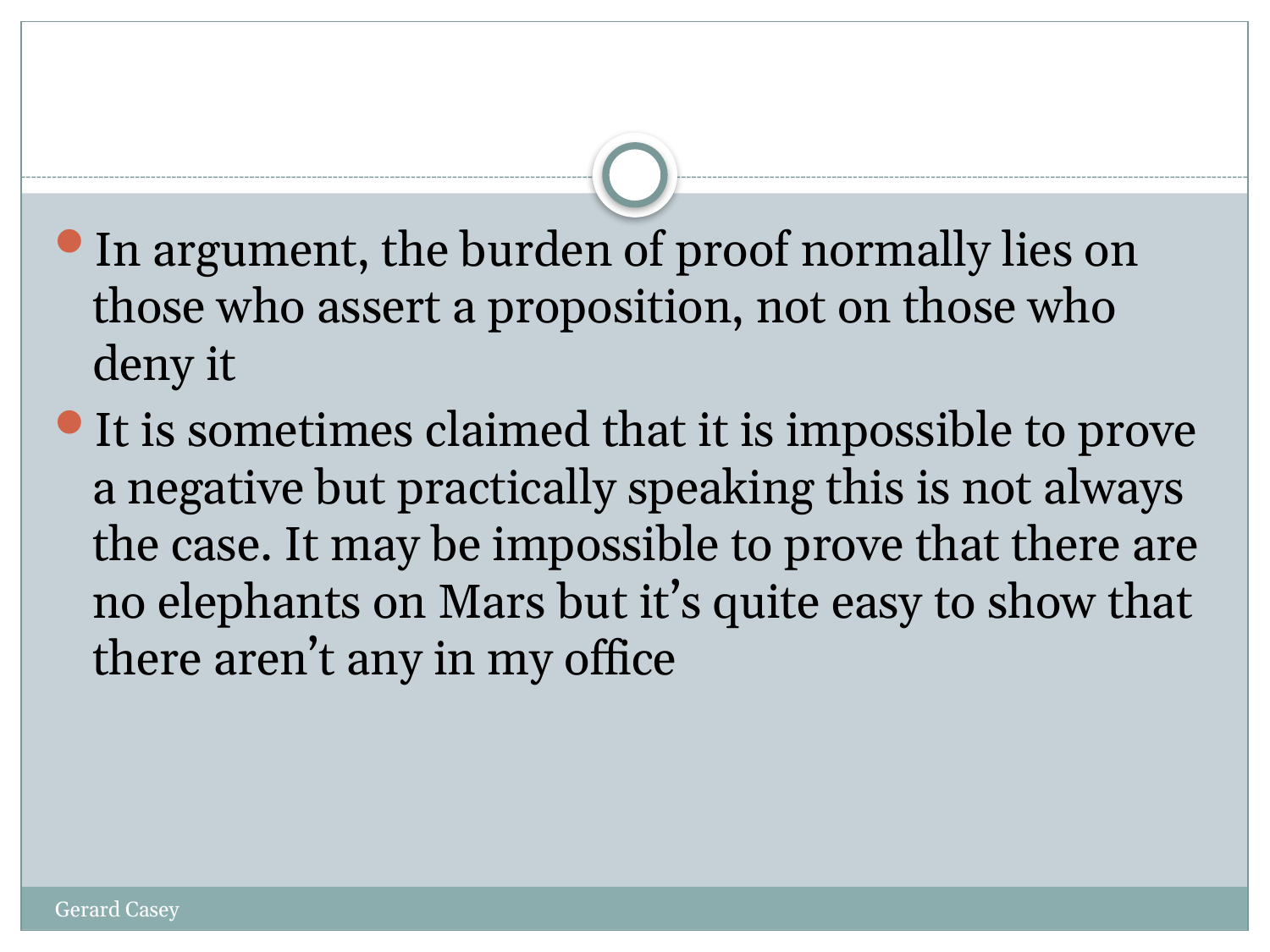

#
In argument, the burden of proof normally lies on those who assert a proposition, not on those who deny it
It is sometimes claimed that it is impossible to prove a negative but practically speaking this is not always the case. It may be impossible to prove that there are no elephants on Mars but it’s quite easy to show that there aren’t any in my office
Gerard Casey